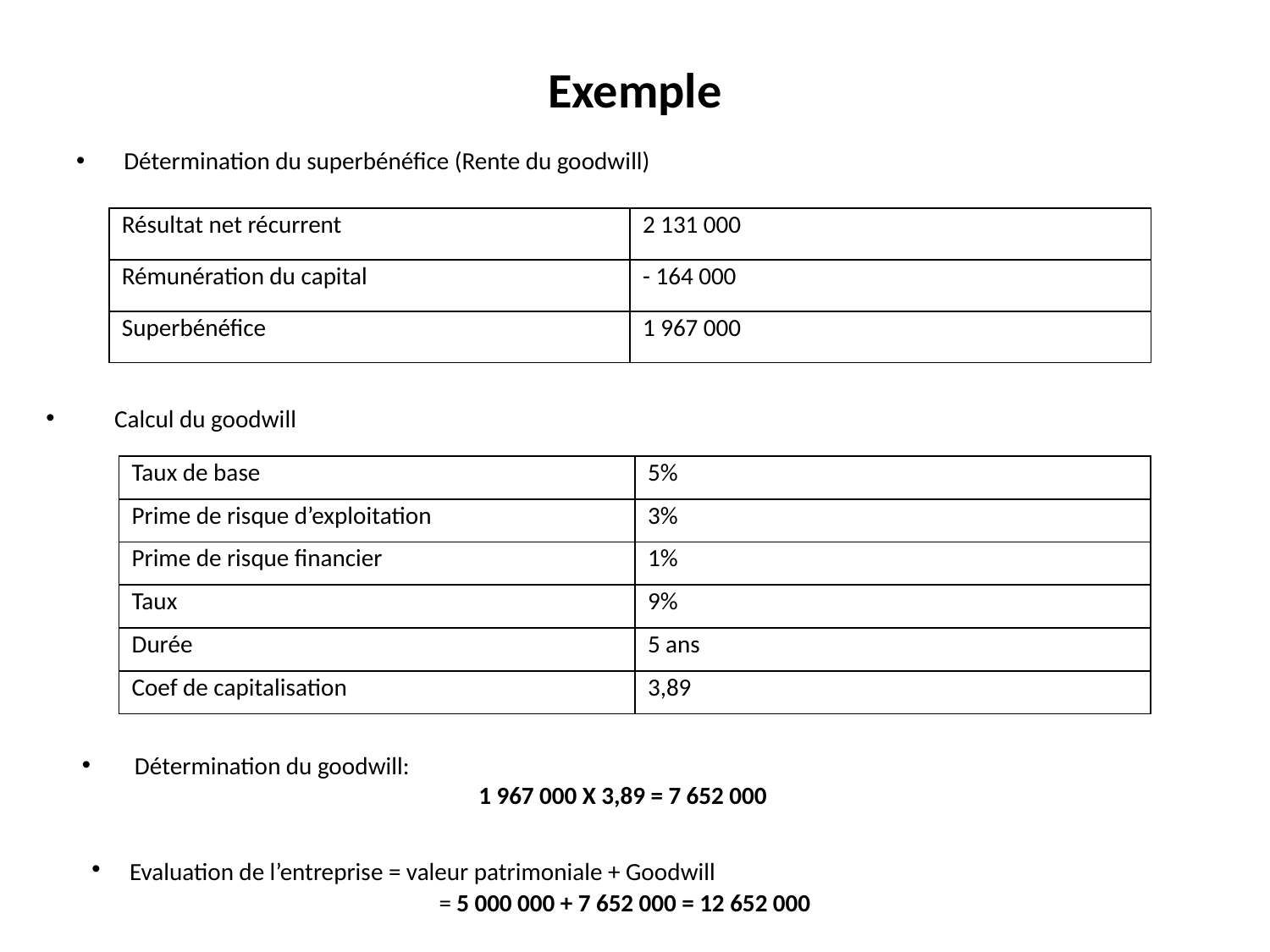

# Exemple
Détermination du superbénéfice (Rente du goodwill)
| Résultat net récurrent | 2 131 000 |
| --- | --- |
| Rémunération du capital | - 164 000 |
| Superbénéfice | 1 967 000 |
       Calcul du goodwill
| Taux de base | 5% |
| --- | --- |
| Prime de risque d’exploitation | 3% |
| Prime de risque financier | 1% |
| Taux | 9% |
| Durée | 5 ans |
| Coef de capitalisation | 3,89 |
        Détermination du goodwill:
 1 967 000 X 3,89 = 7 652 000
     Evaluation de l’entreprise = valeur patrimoniale + Goodwill
= 5 000 000 + 7 652 000 = 12 652 000